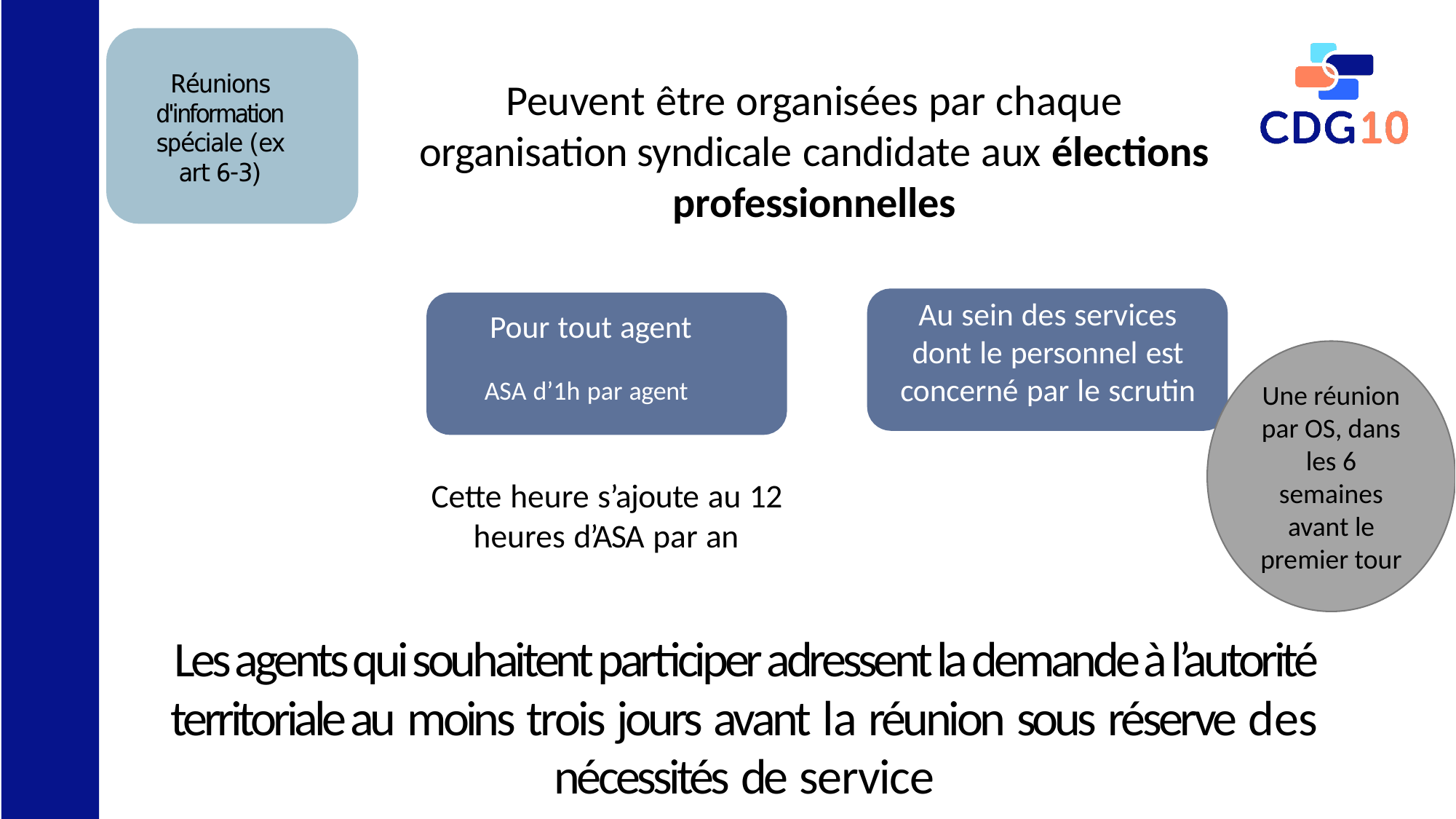

Réunions d'information spéciale (ex art 6-3)
Peuvent être organisées par chaque organisation syndicale candidate aux élections professionnelles
scrutin

Au sein des services dont le personnel est concerné par le scrutin
Pour tout agent
Une réunion par OS, dans les 6 semaines avant le premier tour
ASA d’1h par agent
Cette heure s’ajoute au 12 heures d’ASA par an
Les agents qui souhaitent participer adressent la demande à l’autorité territoriale au moins trois jours avant la réunion sous réserve des nécessités de service
Pour 1h par agent